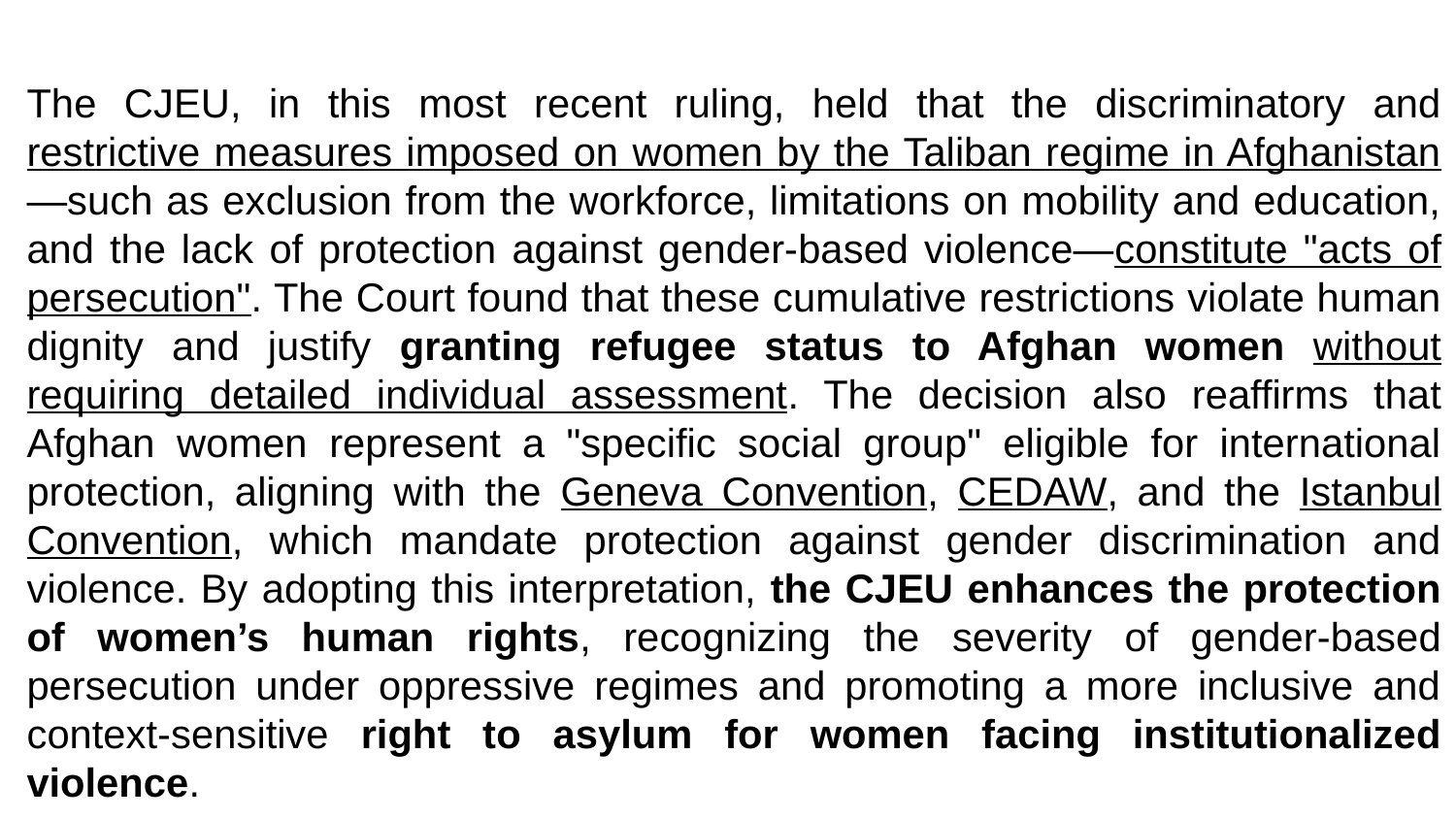

The CJEU, in this most recent ruling, held that the discriminatory and restrictive measures imposed on women by the Taliban regime in Afghanistan—such as exclusion from the workforce, limitations on mobility and education, and the lack of protection against gender-based violence—constitute "acts of persecution". The Court found that these cumulative restrictions violate human dignity and justify granting refugee status to Afghan women without requiring detailed individual assessment. The decision also reaffirms that Afghan women represent a "specific social group" eligible for international protection, aligning with the Geneva Convention, CEDAW, and the Istanbul Convention, which mandate protection against gender discrimination and violence. By adopting this interpretation, the CJEU enhances the protection of women’s human rights, recognizing the severity of gender-based persecution under oppressive regimes and promoting a more inclusive and context-sensitive right to asylum for women facing institutionalized violence.